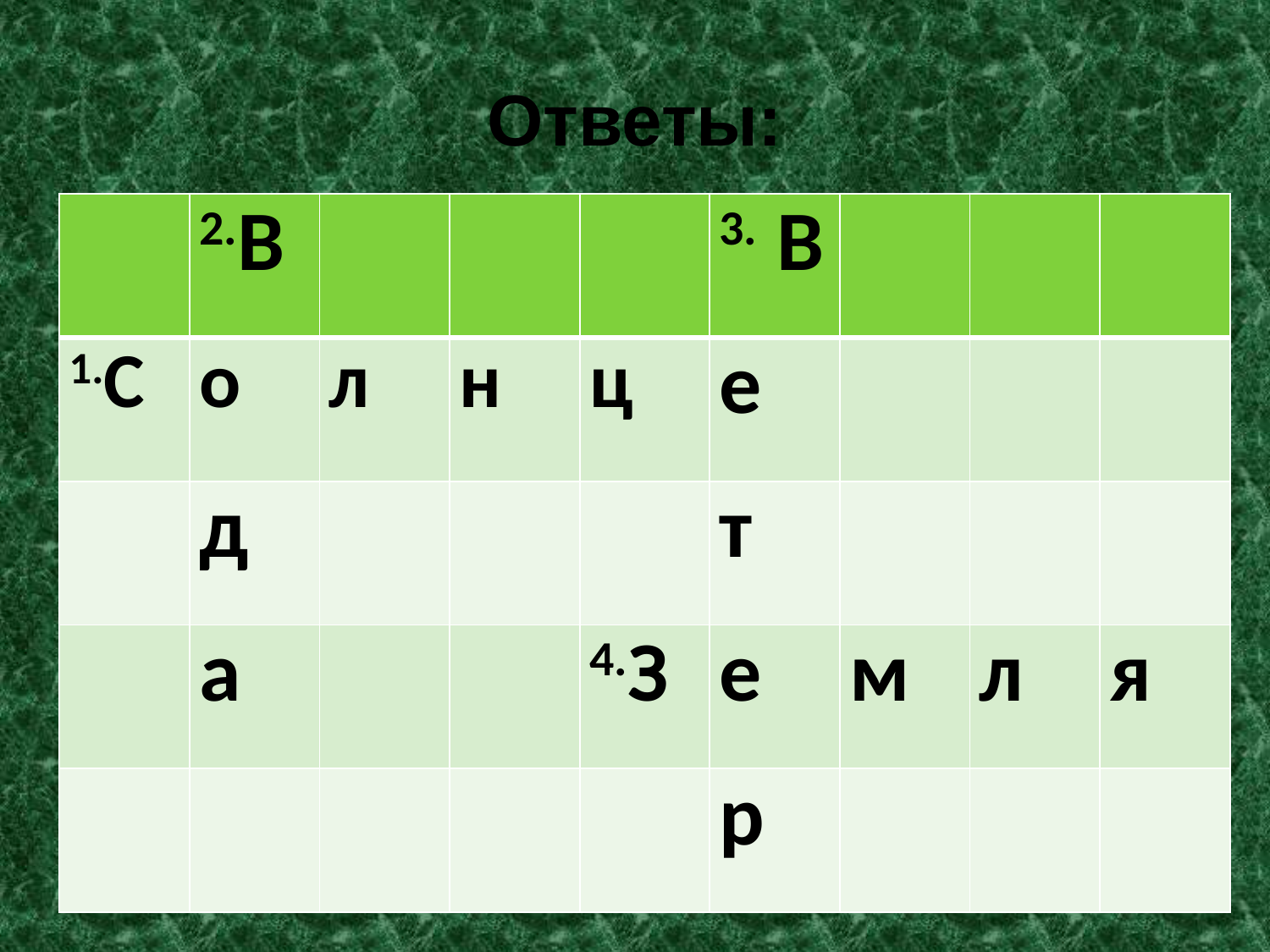

# Ответы:
|  | 2.В |  |  |  | 3. В |  |  |  |
| --- | --- | --- | --- | --- | --- | --- | --- | --- |
| 1.С | о | л | н | ц | е |  |  |  |
|  | д |  |  |  | т |  |  |  |
|  | а |  |  | 4.З | е | м | л | я |
|  |  |  |  |  | р |  |  |  |

4